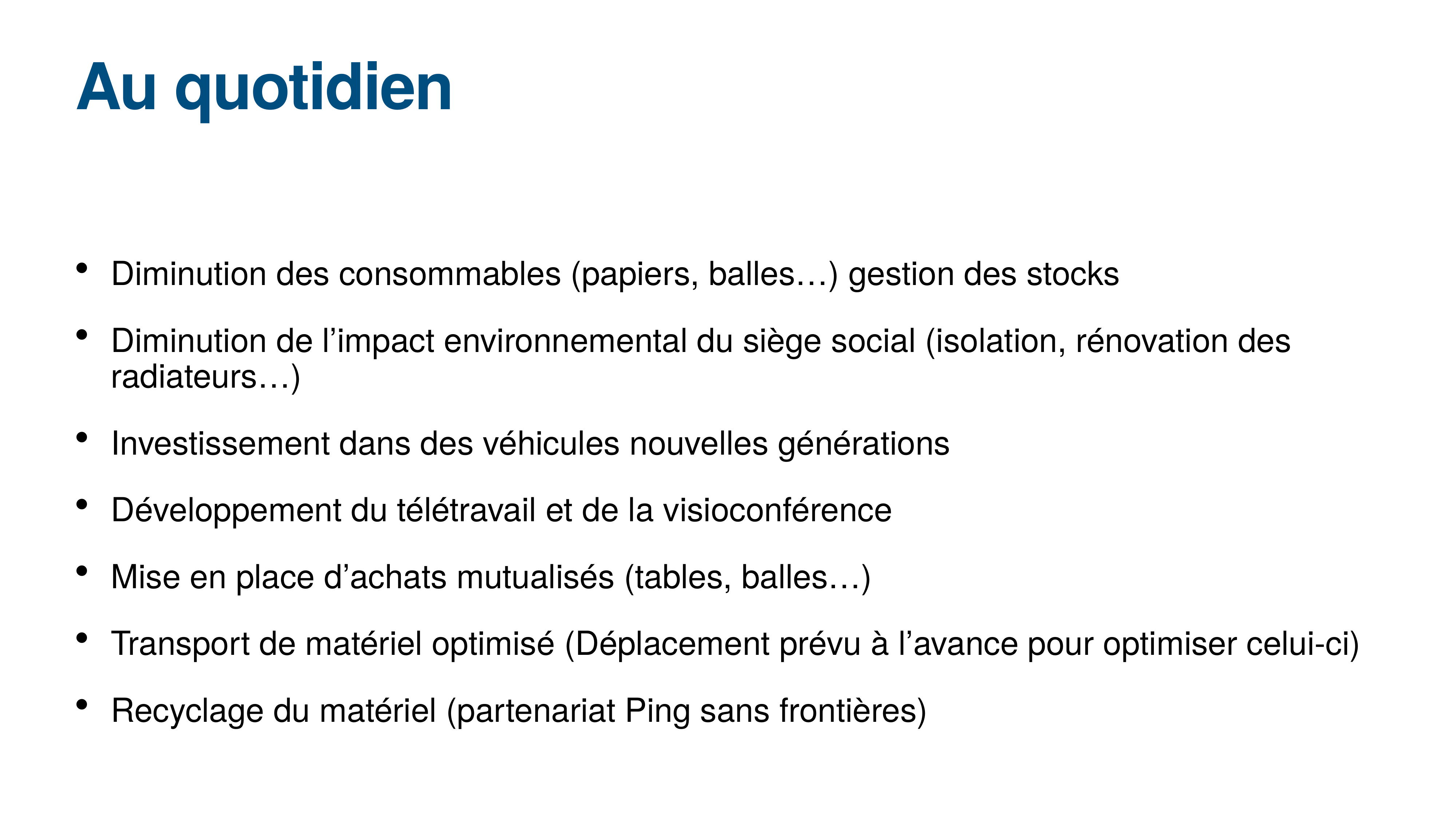

# Au quotidien
Diminution des consommables (papiers, balles…) gestion des stocks
Diminution de l’impact environnemental du siège social (isolation, rénovation des radiateurs…)
Investissement dans des véhicules nouvelles générations
Développement du télétravail et de la visioconférence
Mise en place d’achats mutualisés (tables, balles…)
Transport de matériel optimisé (Déplacement prévu à l’avance pour optimiser celui-ci)
Recyclage du matériel (partenariat Ping sans frontières)